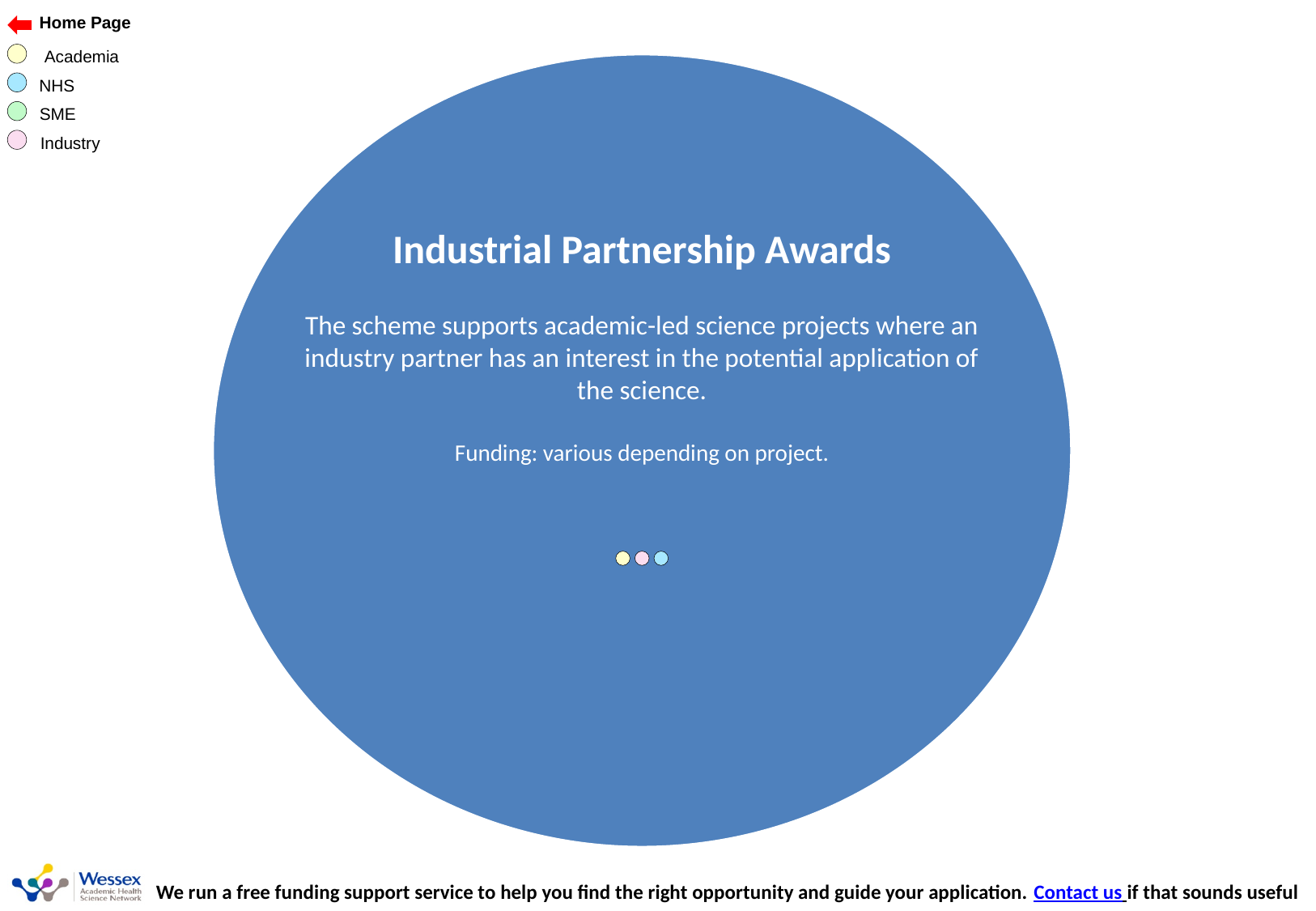

Industrial Partnership Awards

The scheme supports academic-led science projects where an industry partner has an interest in the potential application of the science.

Funding: various depending on project.